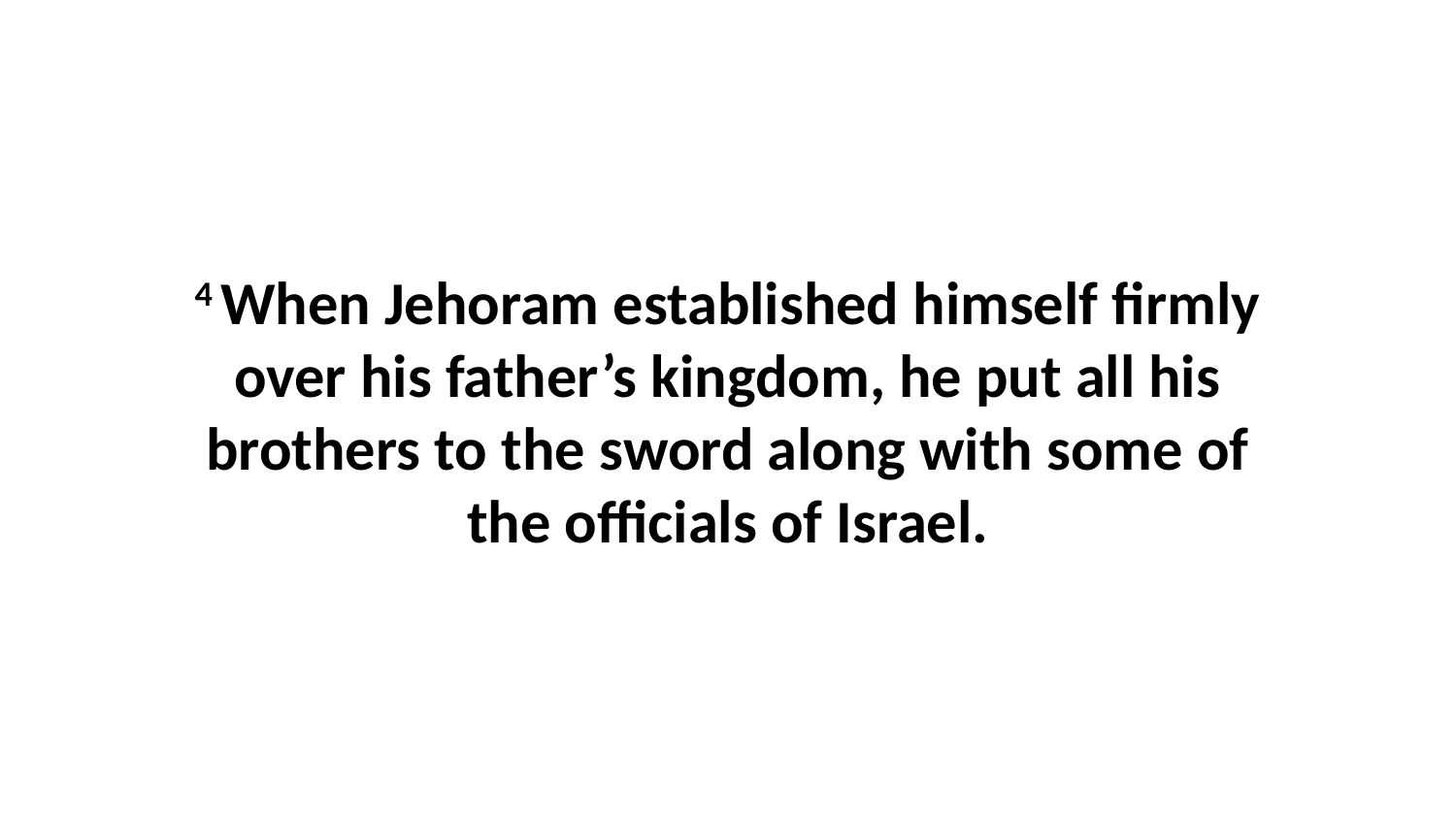

4 When Jehoram established himself firmly over his father’s kingdom, he put all his brothers to the sword along with some of the officials of Israel.